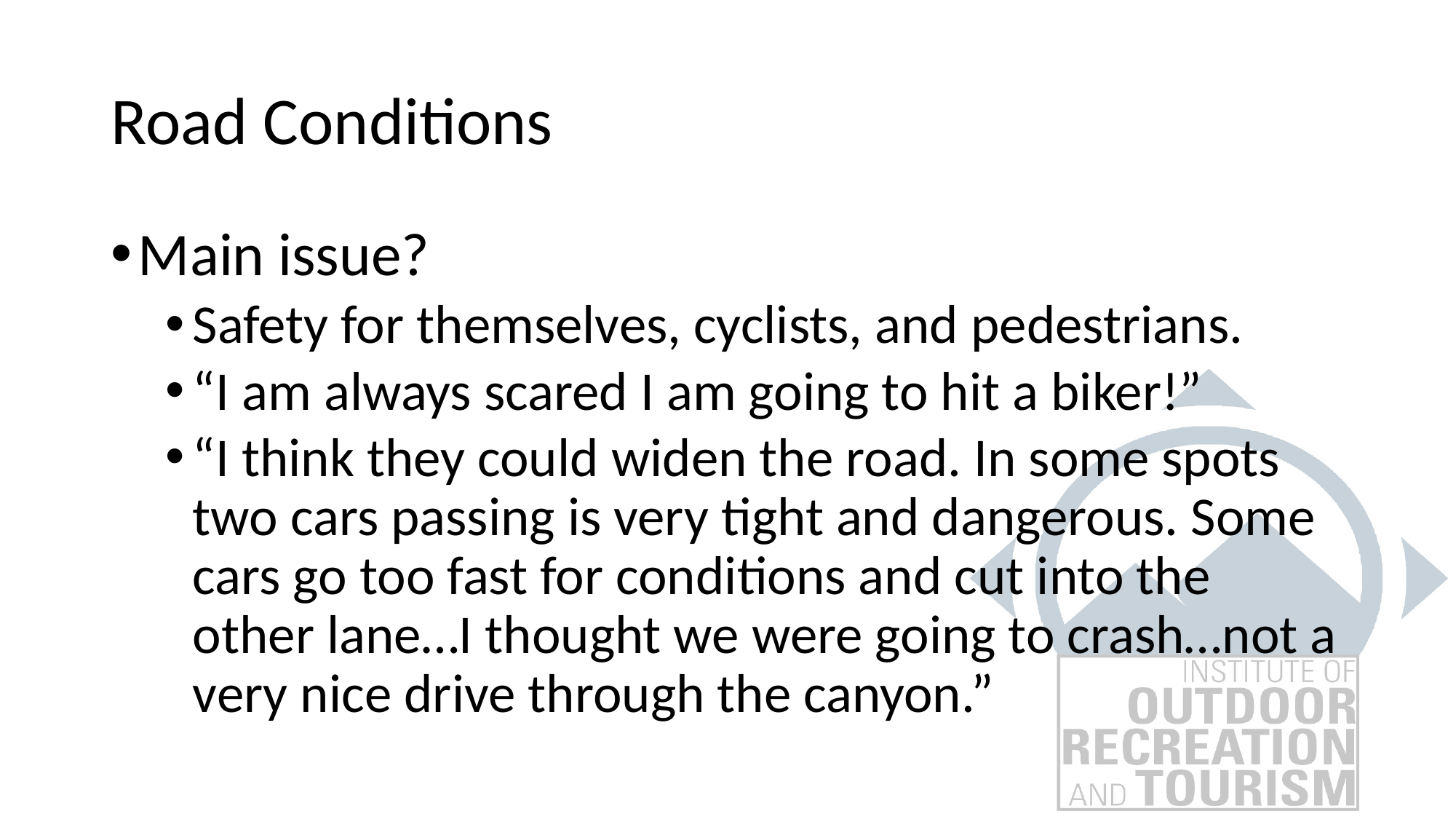

# Road Conditions
Main issue?
Safety for themselves, cyclists, and pedestrians.
“I am always scared I am going to hit a biker!”
“I think they could widen the road. In some spots two cars passing is very tight and dangerous. Some cars go too fast for conditions and cut into the other lane…I thought we were going to crash…not a very nice drive through the canyon.”